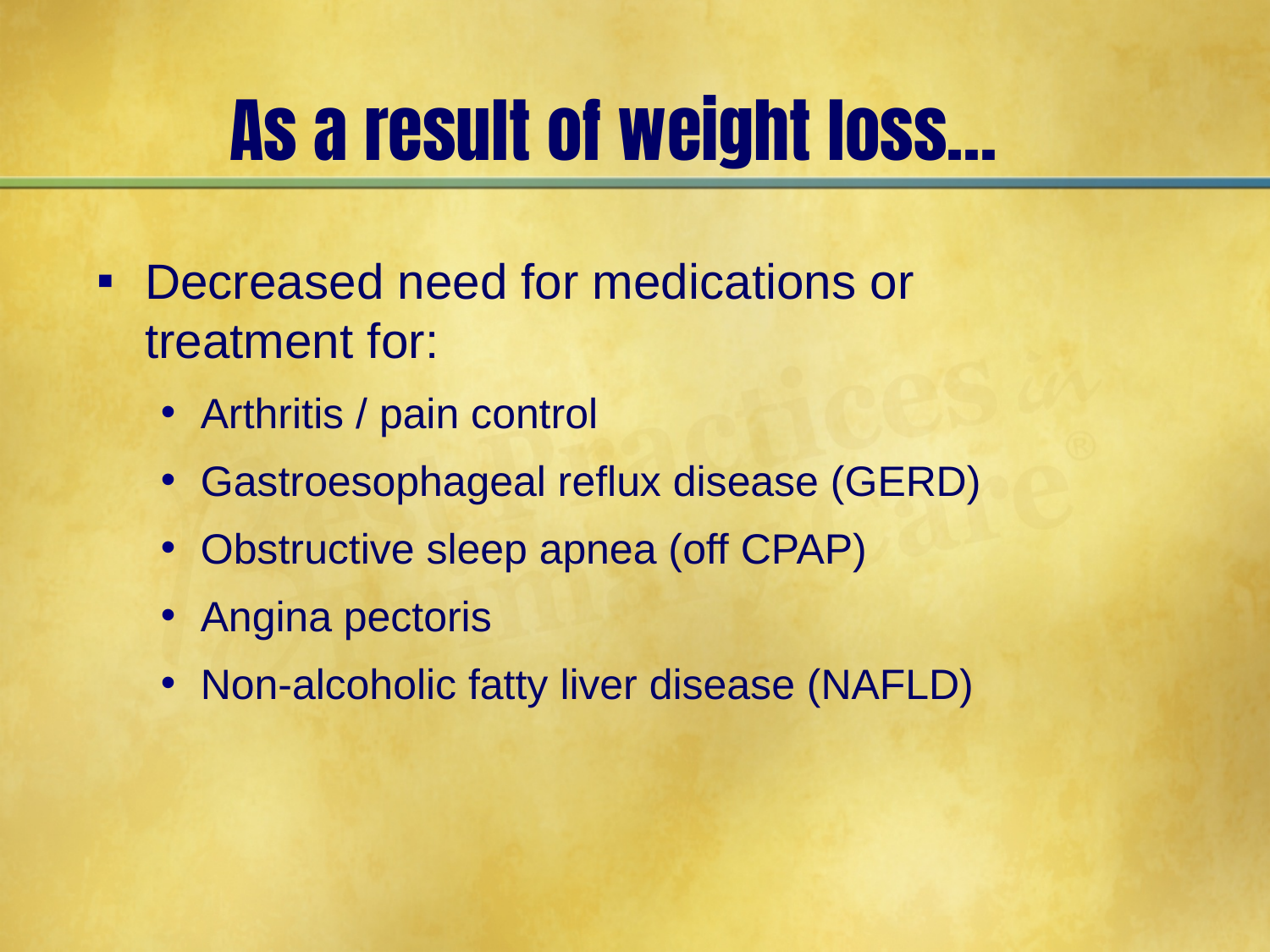

# As a result of weight loss…
Decreased need for medications or treatment for:
Arthritis / pain control
Gastroesophageal reflux disease (GERD)
Obstructive sleep apnea (off CPAP)
Angina pectoris
Non-alcoholic fatty liver disease (NAFLD)